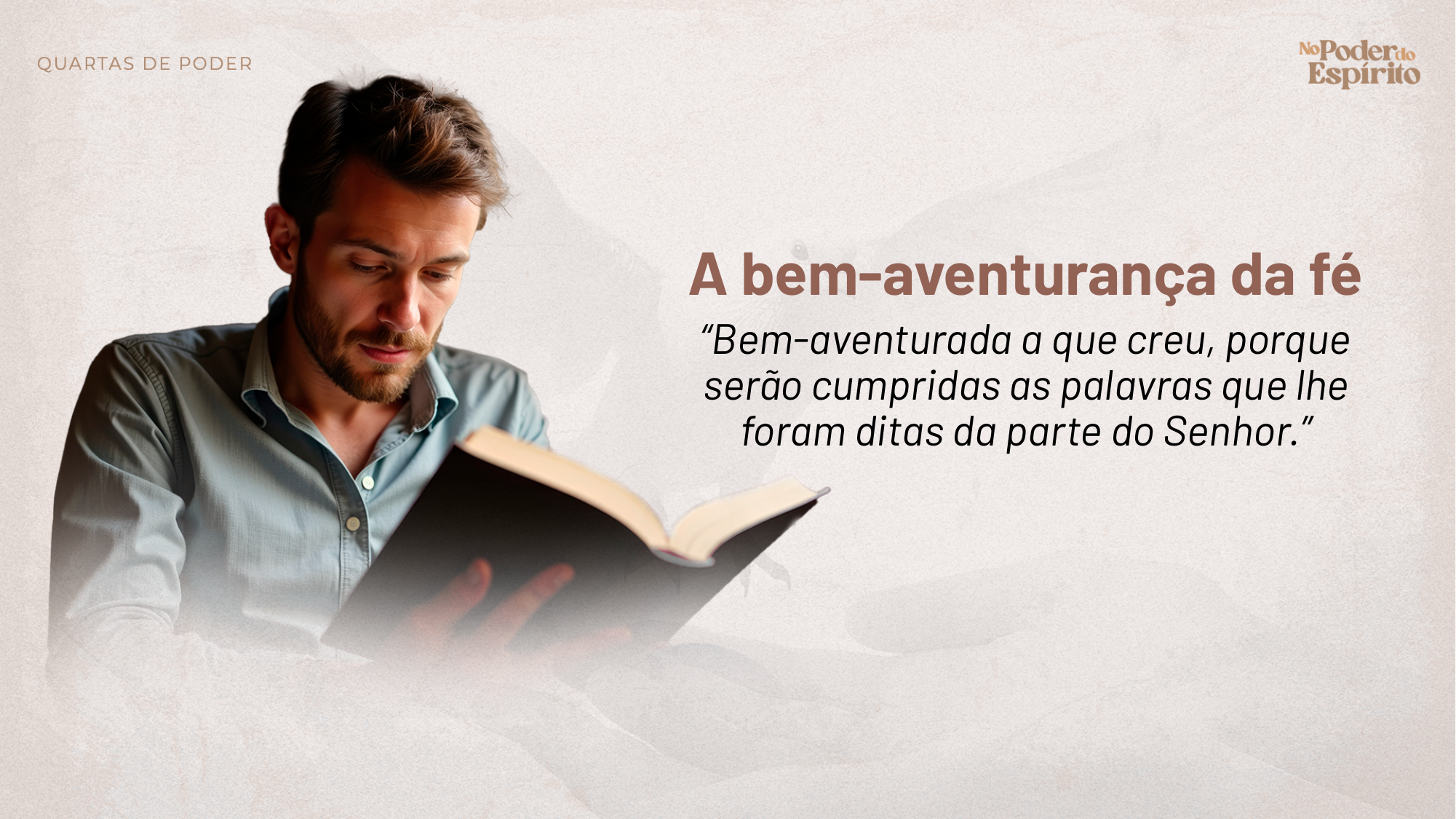

A bem-aventurança da fé
“Bem-aventurada a que creu, porque serão cumpridas as palavras que lhe foram ditas da parte do Senhor.”